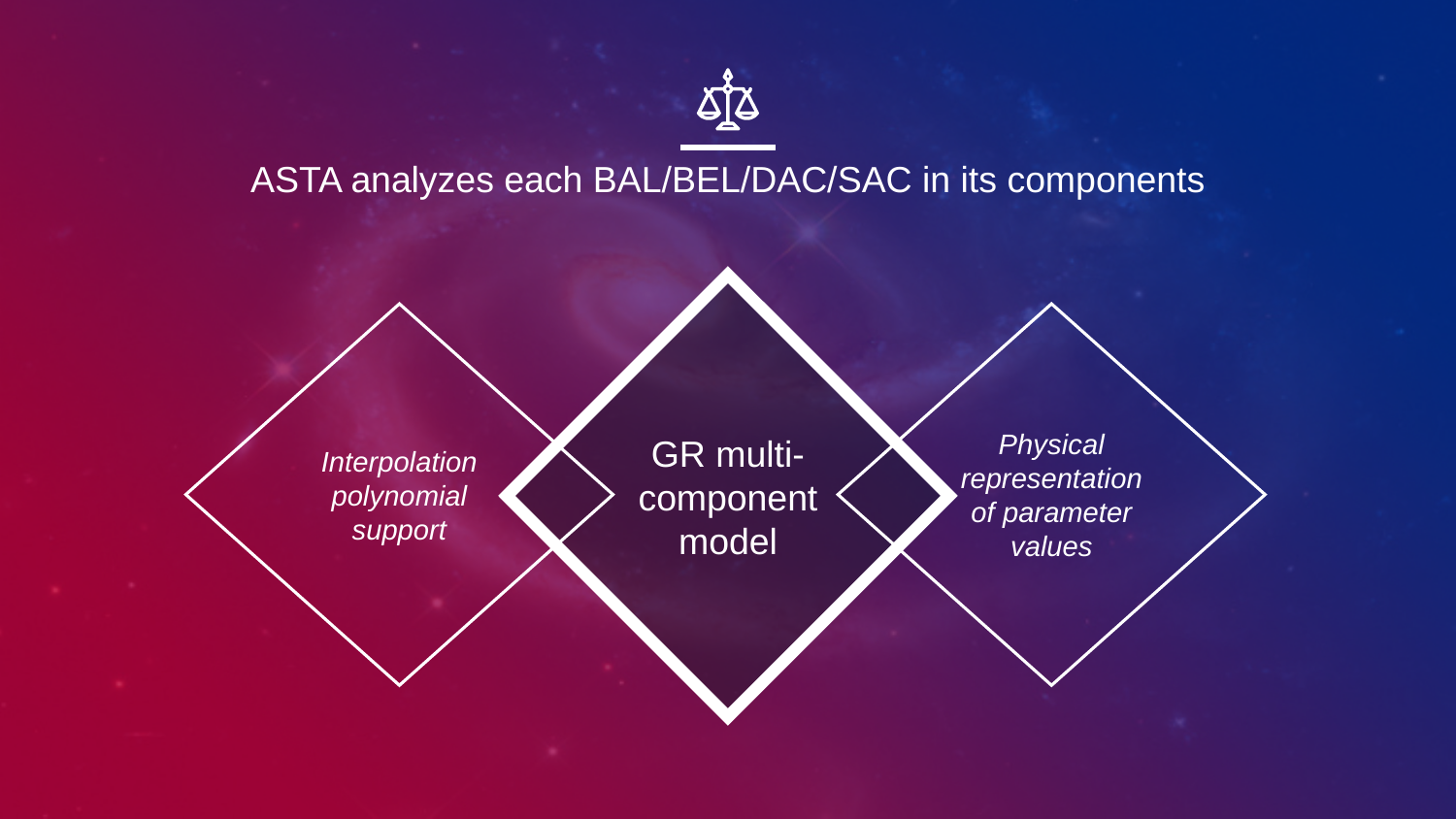

# ASTA analyzes each BAL/BEL/DAC/SAC in its components
GR multi-component model
Interpolation polynomial support
Physical representation of parameter values